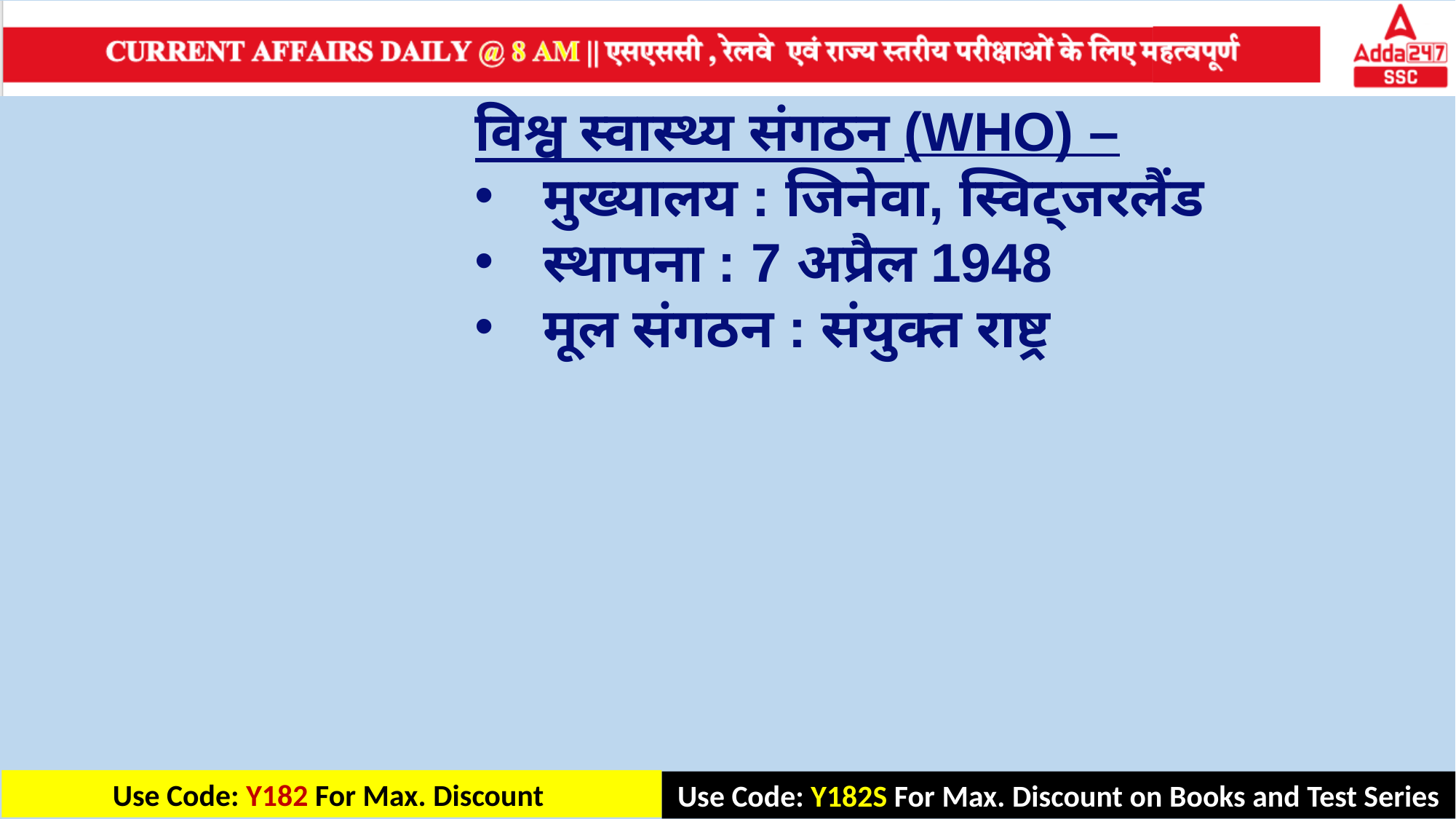

विश्व स्वास्थ्य संगठन (WHO) –
मुख्यालय : जिनेवा, स्विट्जरलैंड
स्थापना : 7 अप्रैल 1948
मूल संगठन : संयुक्त राष्ट्र